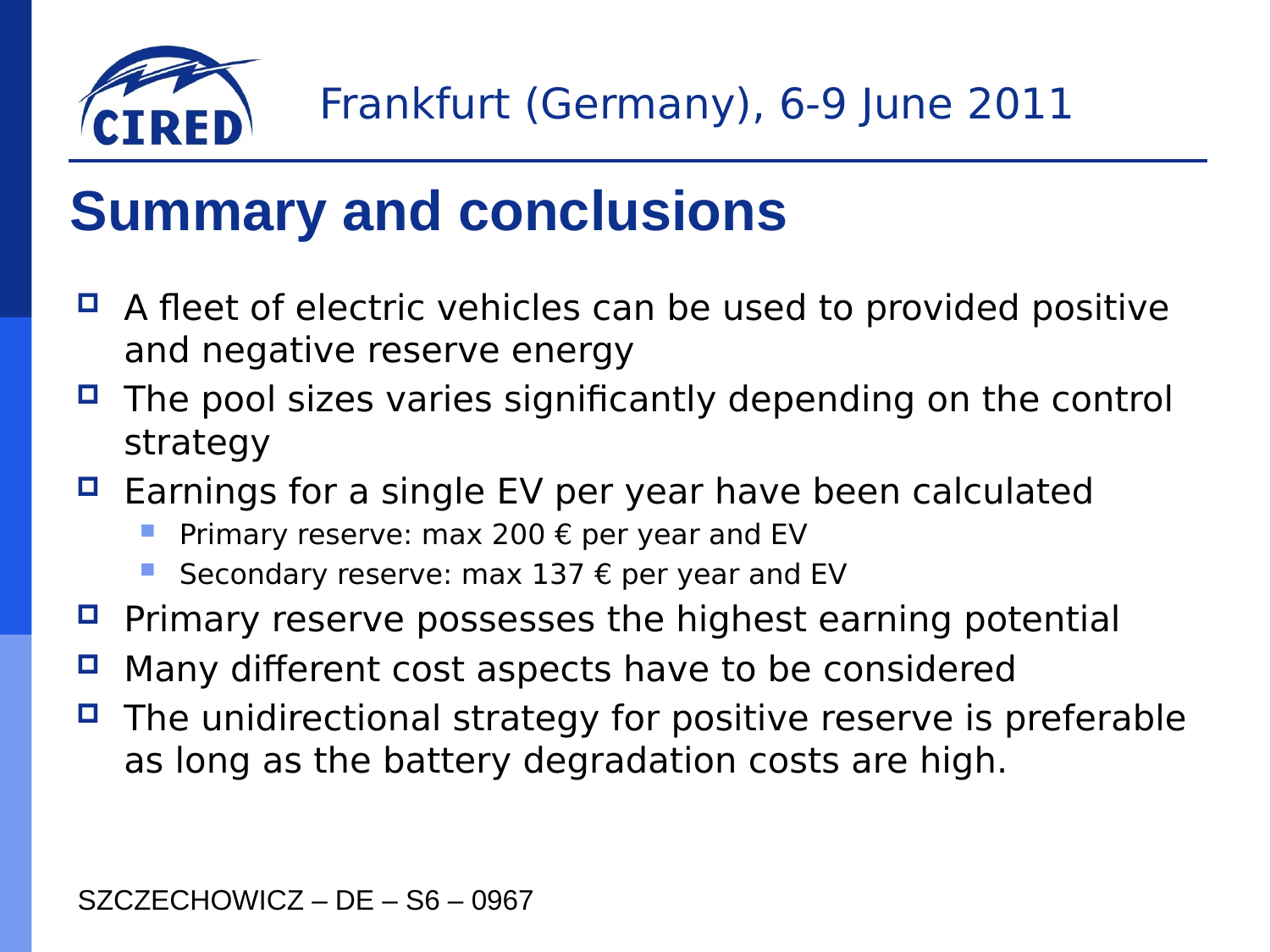

# Summary and conclusions
A fleet of electric vehicles can be used to provided positive and negative reserve energy
The pool sizes varies significantly depending on the control strategy
Earnings for a single EV per year have been calculated
Primary reserve: max 200 € per year and EV
Secondary reserve: max 137 € per year and EV
Primary reserve possesses the highest earning potential
Many different cost aspects have to be considered
The unidirectional strategy for positive reserve is preferable as long as the battery degradation costs are high.

SZCZECHOWICZ – DE – S6 – 0967